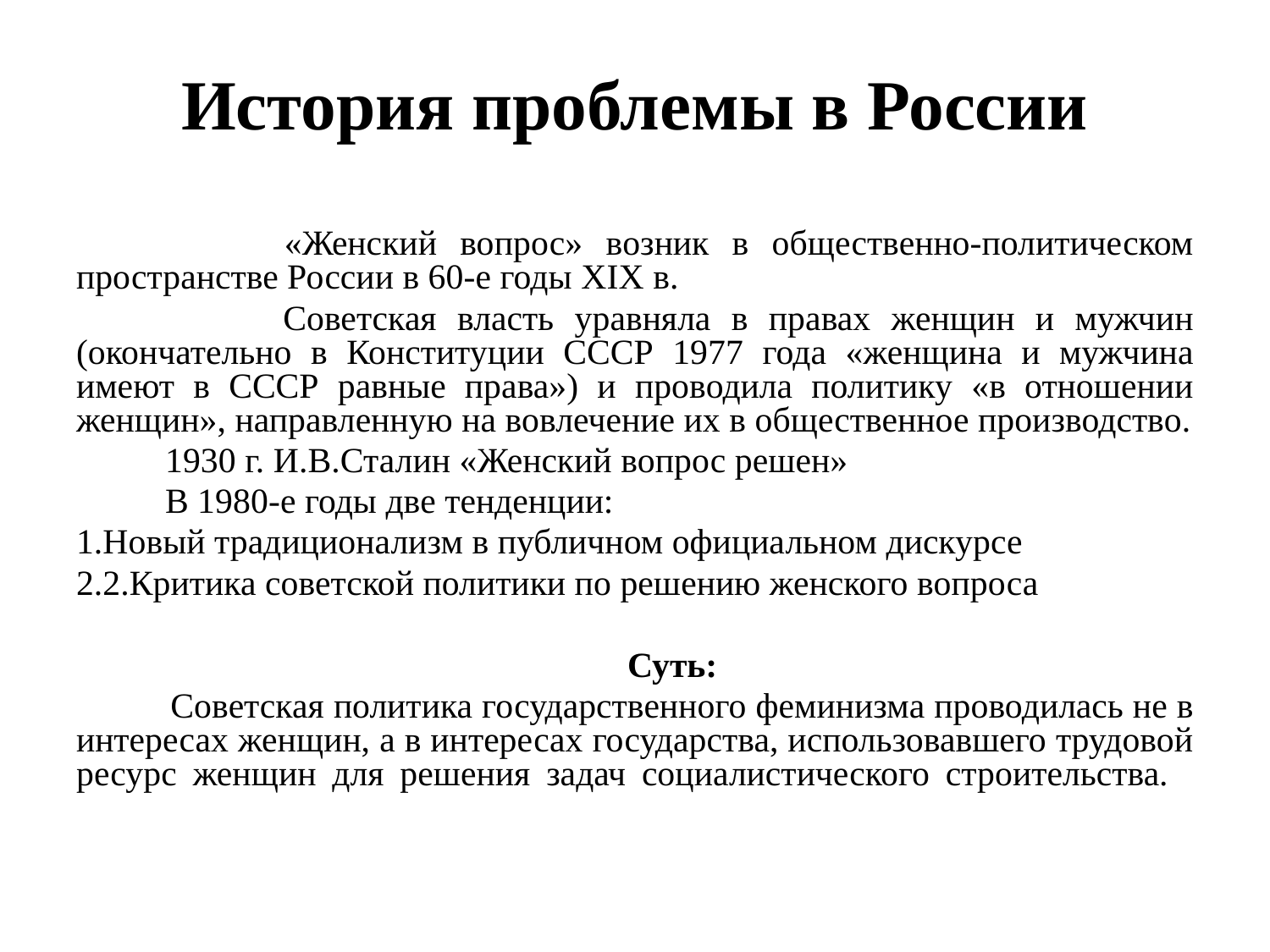

# История проблемы в России
         «Женский вопрос» возник в общественно-политическом пространстве России в 60-е годы XIX в.
          Советская власть уравняла в правах женщин и мужчин (окончательно в Конституции СССР 1977 года «женщина и мужчина имеют в СССР равные права») и проводила политику «в отношении женщин», направленную на вовлечение их в общественное производство.
          1930 г. И.В.Сталин «Женский вопрос решен»
          В 1980-е годы две тенденции:
Новый традиционализм в публичном официальном дискурсе
2.Критика советской политики по решению женского вопроса

                                                              Суть:
          Советская политика государственного феминизма проводилась не в интересах женщин, а в интересах государства, использовавшего трудовой ресурс женщин для решения задач социалистического строительства.